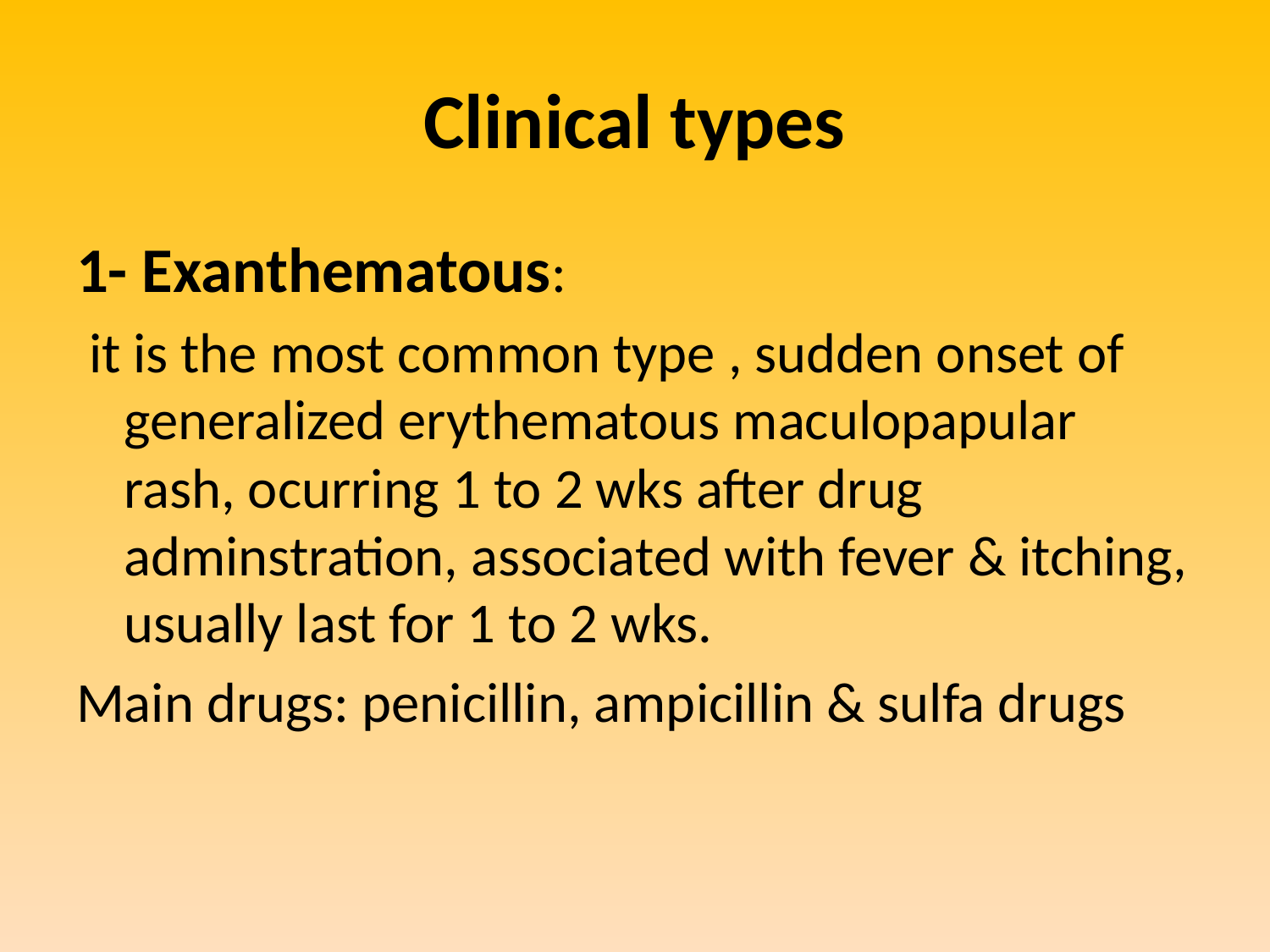

# Clinical types
1- Exanthematous:
 it is the most common type , sudden onset of generalized erythematous maculopapular rash, ocurring 1 to 2 wks after drug adminstration, associated with fever & itching, usually last for 1 to 2 wks.
Main drugs: penicillin, ampicillin & sulfa drugs